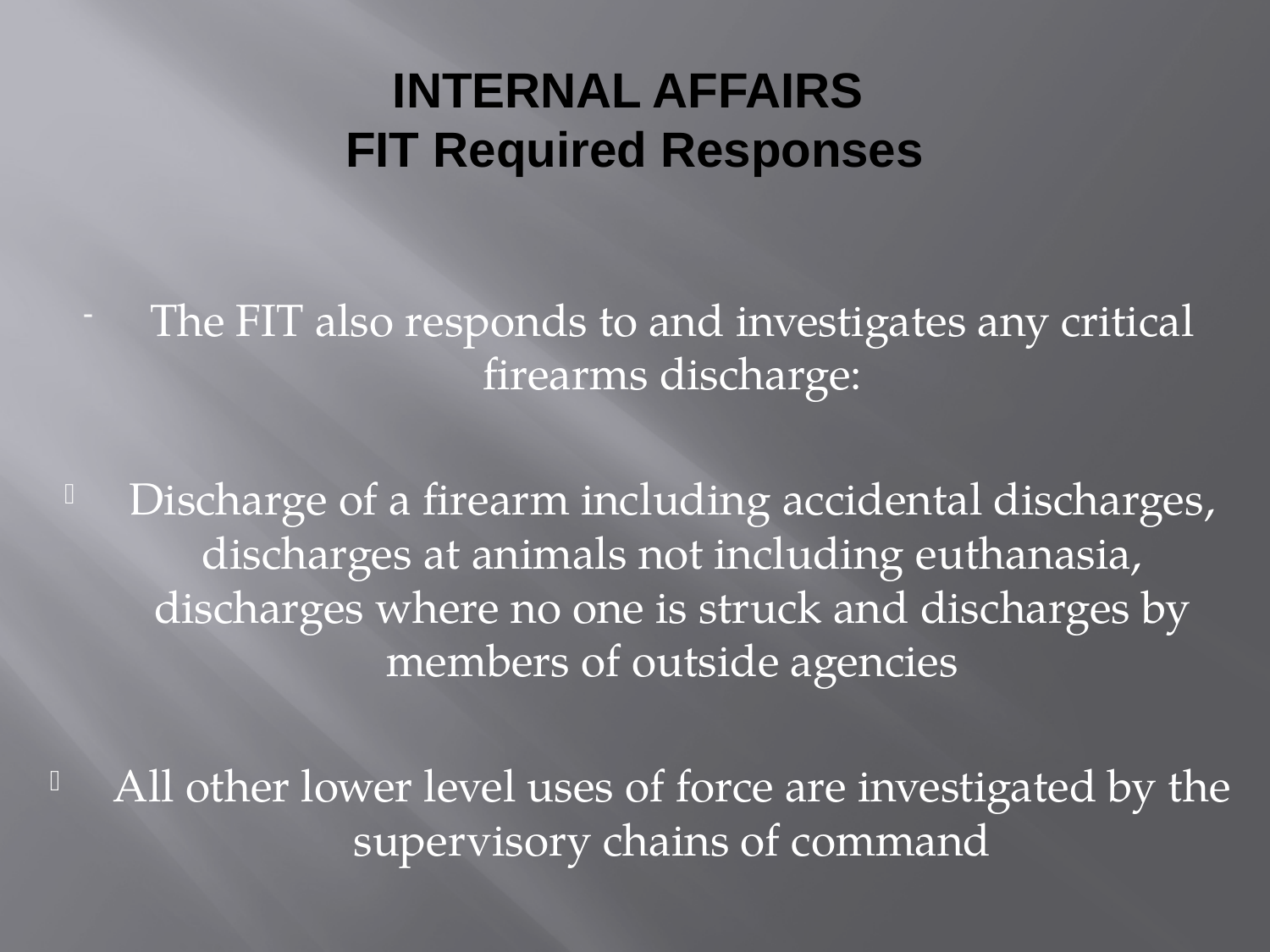

# INTERNAL AFFAIRS FIT Required Responses

The FIT also responds to and investigates any critical firearms discharge:

Discharge of a firearm including accidental discharges, discharges at animals not including euthanasia, discharges where no one is struck and discharges by members of outside agencies

All other lower level uses of force are investigated by the supervisory chains of command